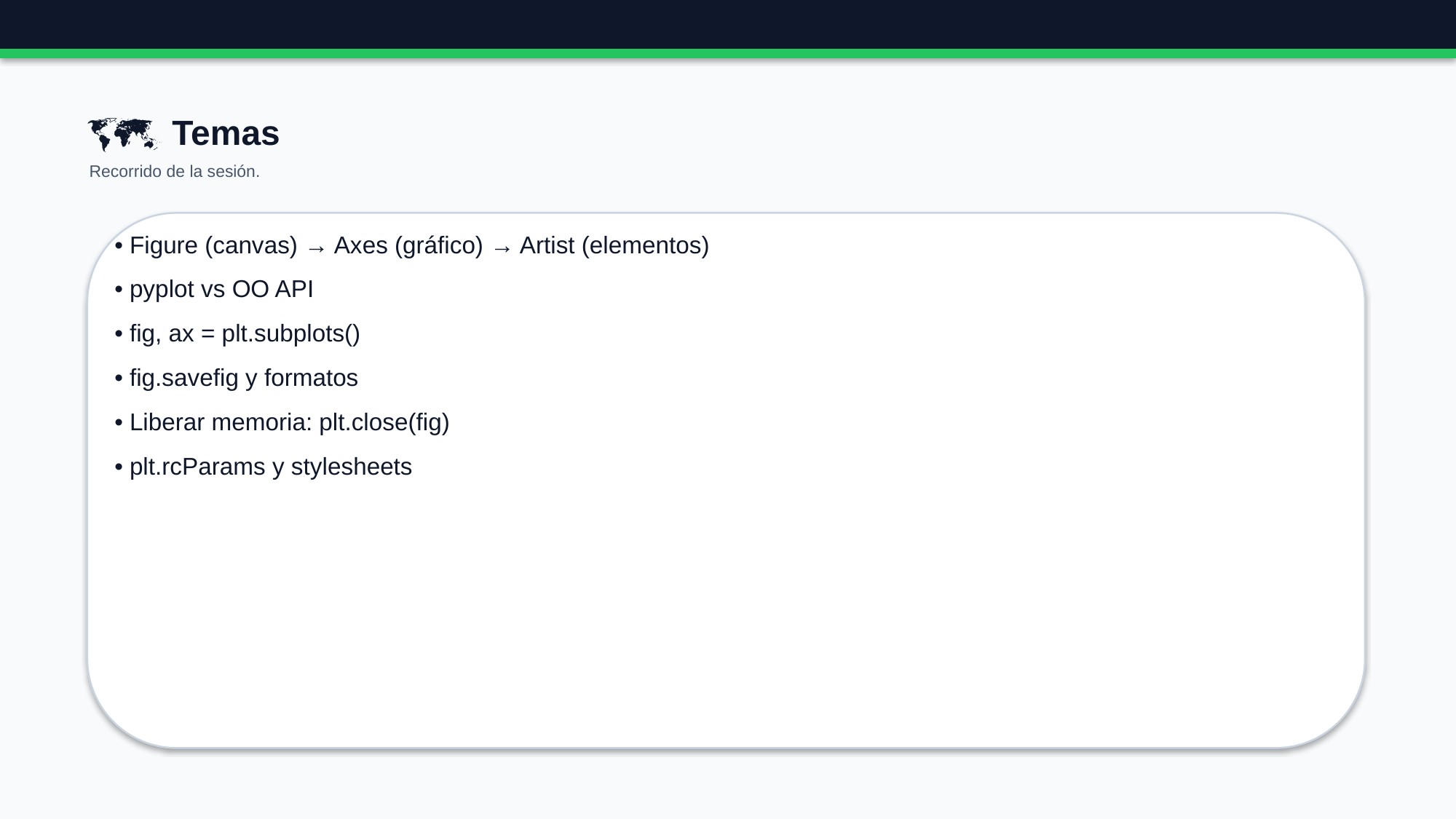

🗺️ Temas
Recorrido de la sesión.

• Figure (canvas) → Axes (gráfico) → Artist (elementos)
• pyplot vs OO API
• fig, ax = plt.subplots()
• fig.savefig y formatos
• Liberar memoria: plt.close(fig)
• plt.rcParams y stylesheets